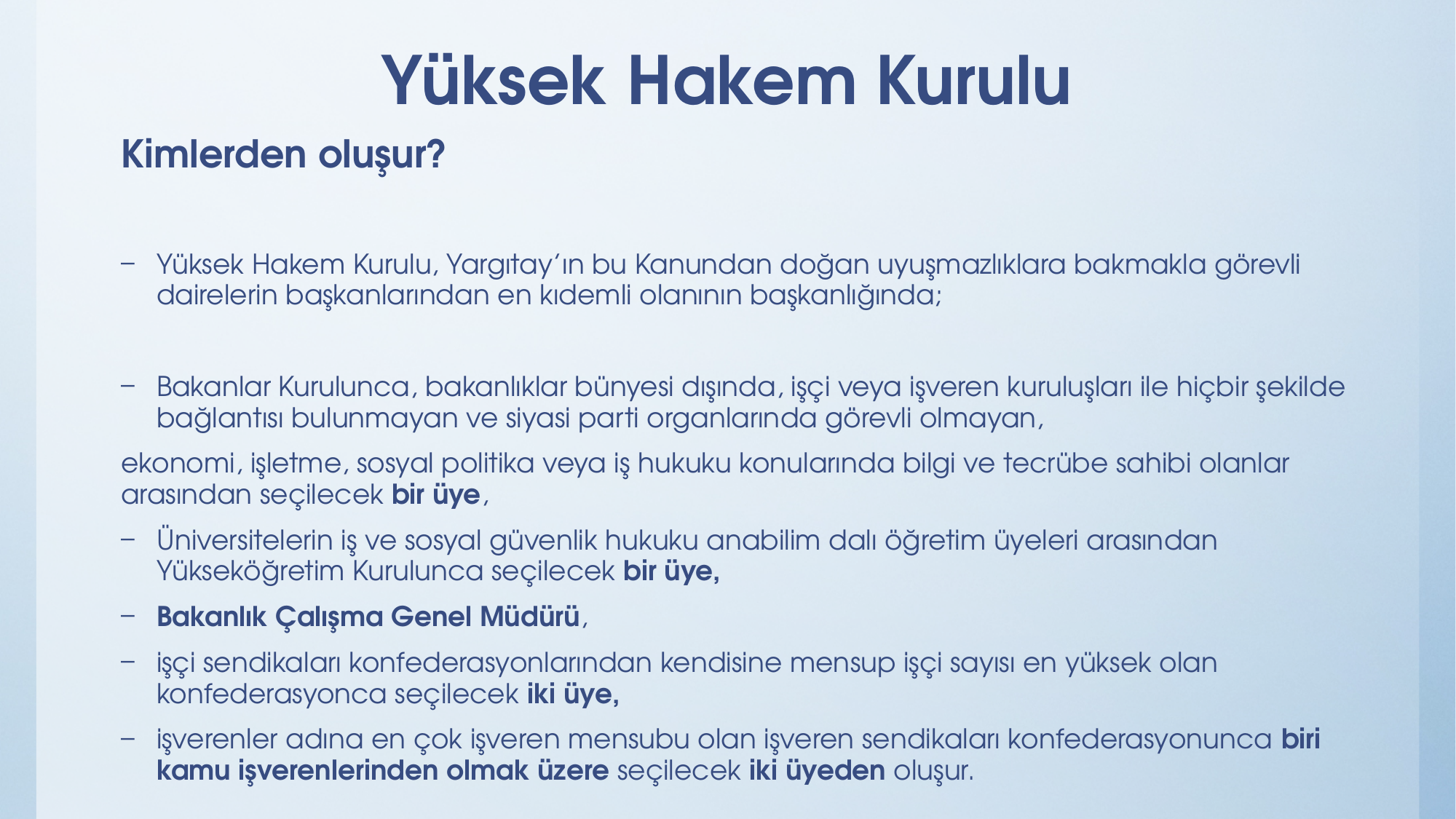

# Yüksek Hakem Kurulu
Kimlerden oluşur?

Yüksek Hakem Kurulu, Yargıtay’ın bu Kanundan doğan uyuşmazlıklara bakmakla görevli dairelerin başkanlarından en kıdemli olanının başkanlığında;

Bakanlar Kurulunca, bakanlıklar bünyesi dışında, işçi veya işveren kuruluşları ile hiçbir şekilde bağlantısı bulunmayan ve siyasi parti organlarında görevli olmayan,
ekonomi, işletme, sosyal politika veya iş hukuku konularında bilgi ve tecrübe sahibi olanlar arasından seçilecek bir üye,
Üniversitelerin iş ve sosyal güvenlik hukuku anabilim dalı öğretim üyeleri arasından Yükseköğretim Kurulunca seçilecek bir üye,
Bakanlık Çalışma Genel Müdürü,
işçi sendikaları konfederasyonlarından kendisine mensup işçi sayısı en yüksek olan konfederasyonca seçilecek iki üye,
işverenler adına en çok işveren mensubu olan işveren sendikaları konfederasyonunca biri kamu işverenlerinden olmak üzere seçilecek iki üyeden oluşur.